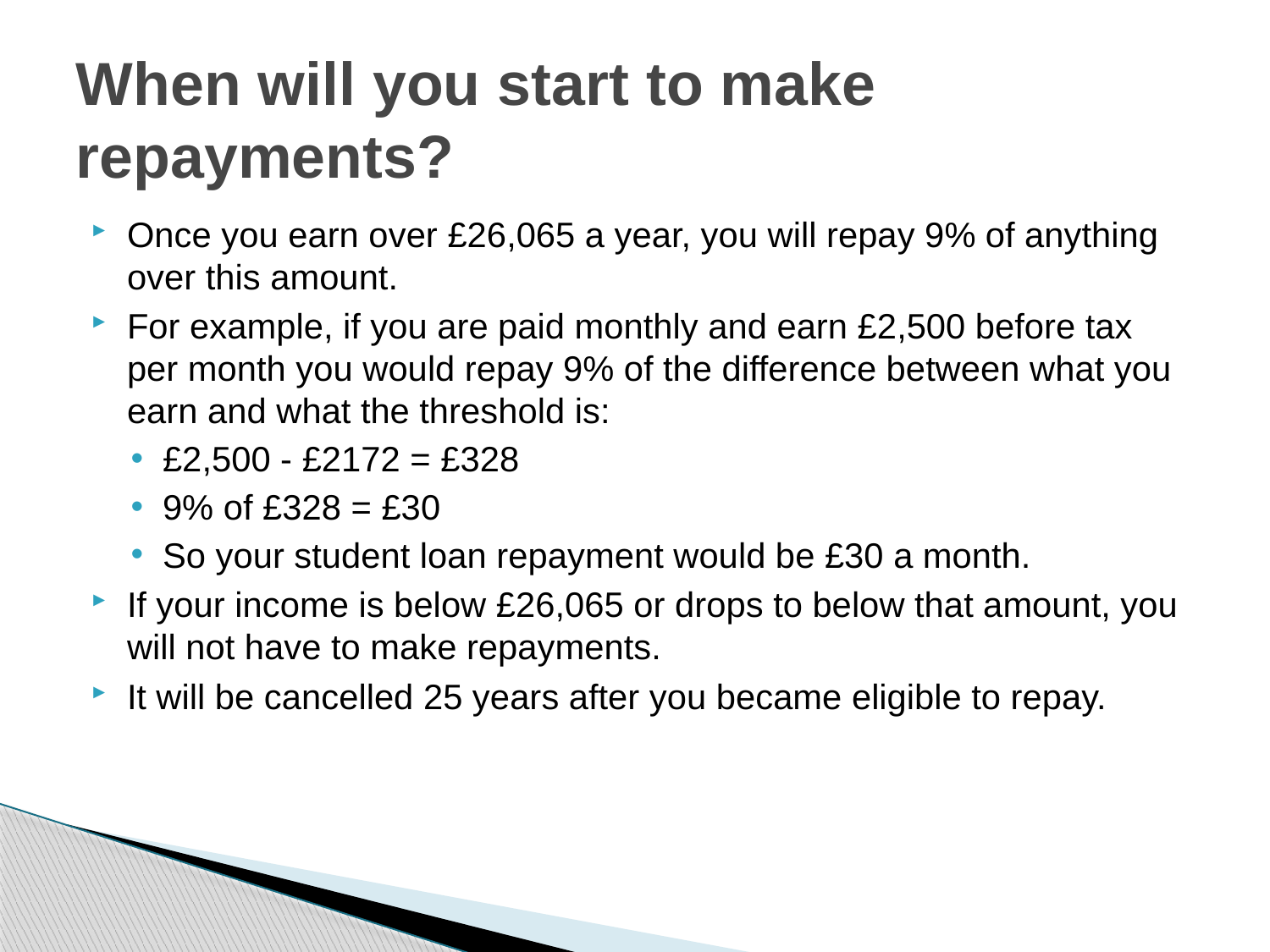

# When will you start to make repayments?
Once you earn over £26,065 a year, you will repay 9% of anything over this amount.
For example, if you are paid monthly and earn £2,500 before tax per month you would repay 9% of the difference between what you earn and what the threshold is:
£2,500 - £2172 = £328
9% of £328 = £30
So your student loan repayment would be £30 a month.
If your income is below £26,065 or drops to below that amount, you will not have to make repayments.
It will be cancelled 25 years after you became eligible to repay.